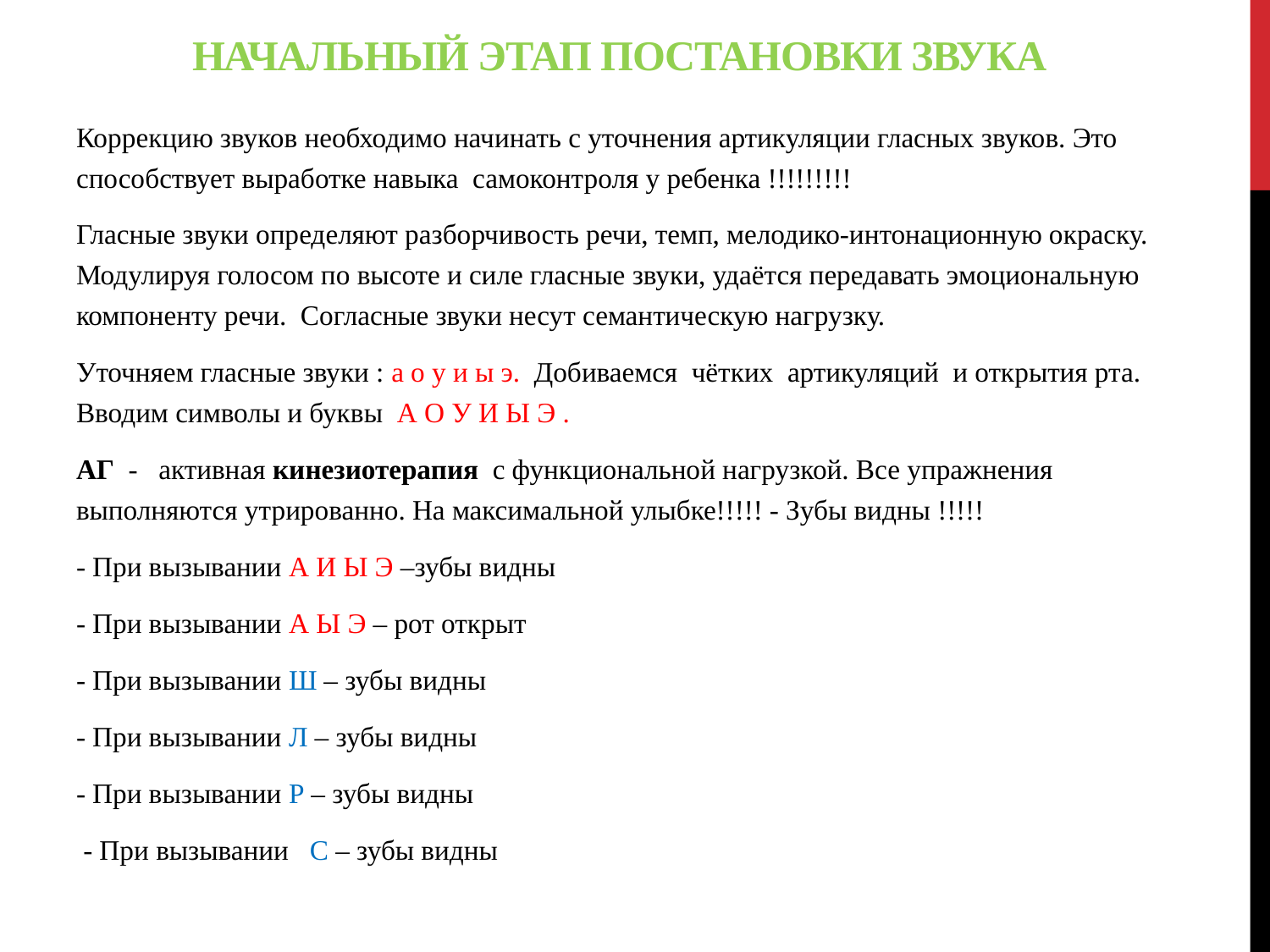

# Начальный этап постановки звука
Коррекцию звуков необходимо начинать с уточнения артикуляции гласных звуков. Это способствует выработке навыка  самоконтроля у ребенка !!!!!!!!!
Гласные звуки определяют разборчивость речи, темп, мелодико-интонационную окраску.  Модулируя голосом по высоте и силе гласные звуки, удаётся передавать эмоциональную компоненту речи.  Согласные звуки несут семантическую нагрузку.
Уточняем гласные звуки : а о у и ы э.  Добиваемся  чётких  артикуляций  и открытия рта. Вводим символы и буквы  А О У И Ы Э .
АГ  -   активная кинезиотерапия  с функциональной нагрузкой. Все упражнения выполняются утрированно. На максимальной улыбке!!!!! - Зубы видны !!!!!
- При вызывании А И Ы Э –зубы видны
- При вызывании А Ы Э – рот открыт
- При вызывании Ш – зубы видны
- При вызывании Л – зубы видны
- При вызывании Р – зубы видны
 - При вызывании   С – зубы видны